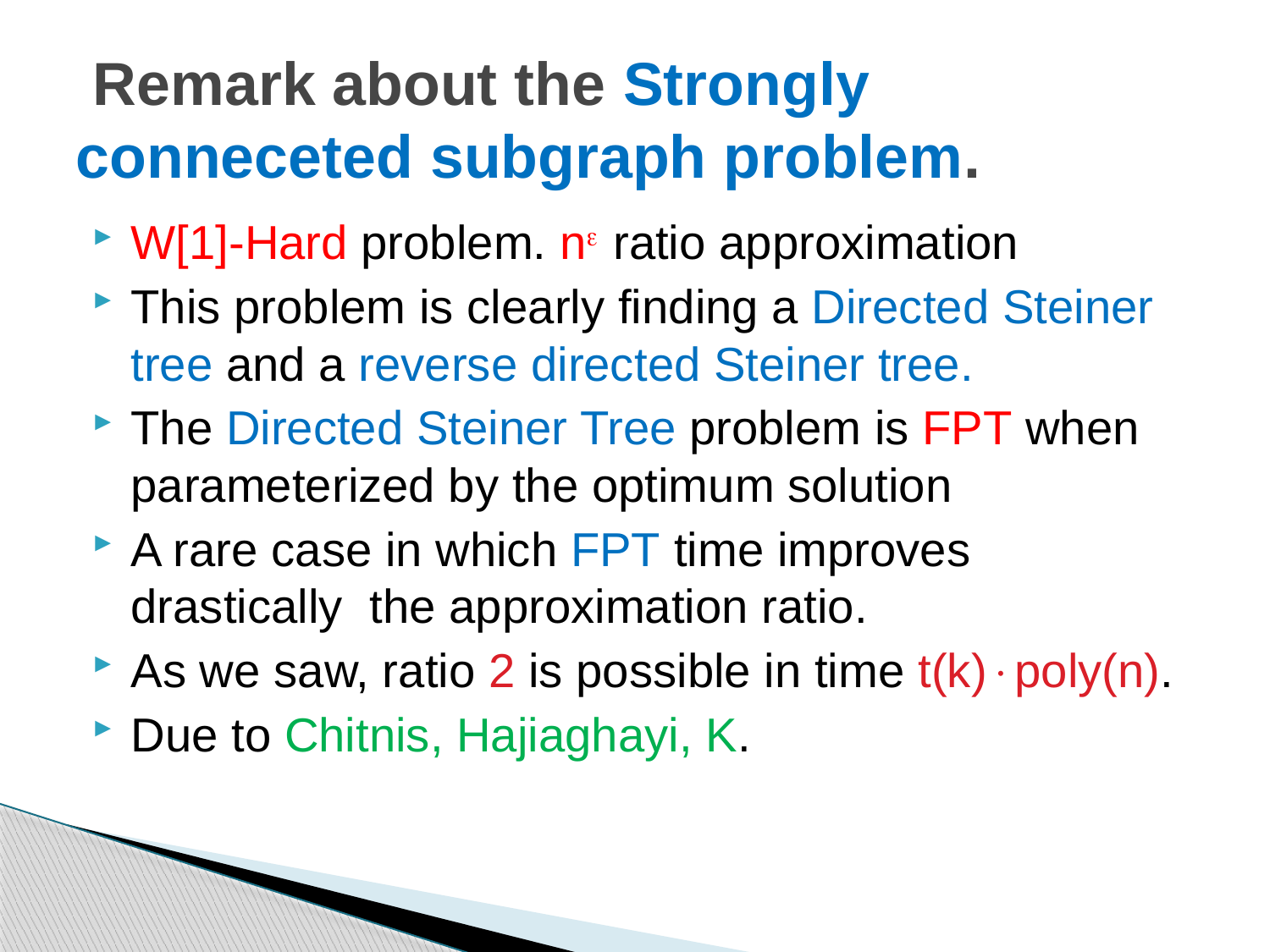

# Remark about the Strongly conneceted subgraph problem.
W[1]-Hard problem. nε  ratio approximation
This problem is clearly finding a Directed Steiner tree and a reverse directed Steiner tree.
The Directed Steiner Tree problem is FPT when  parameterized by the optimum solution
A rare case in which FPT time improves drastically  the approximation ratio.
As we saw, ratio 2 is possible in time t(k)⋅poly(n).
Due to Chitnis, Hajiaghayi, K.